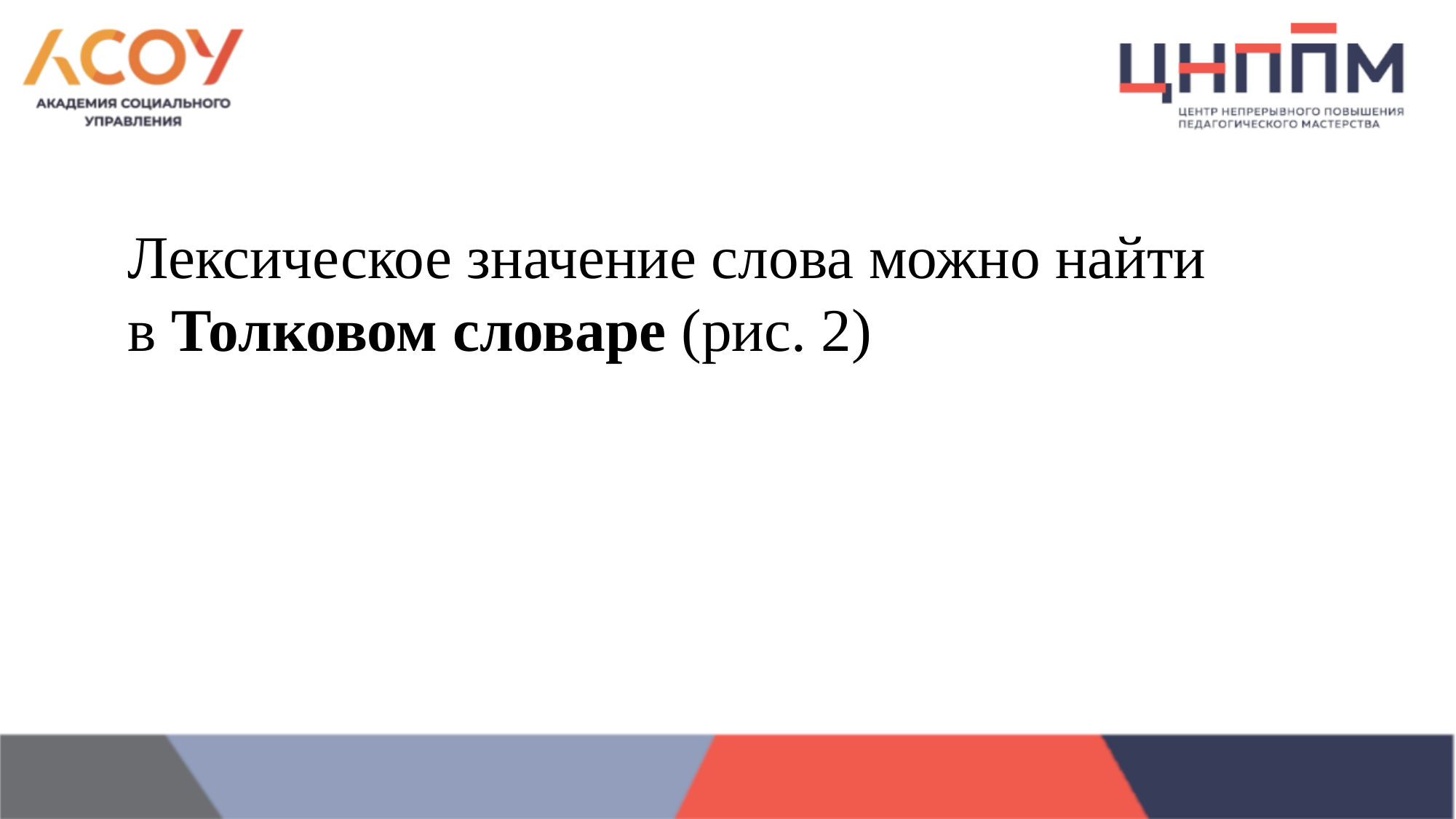

Лексическое значение слова можно найти в Толковом словаре (рис. 2)